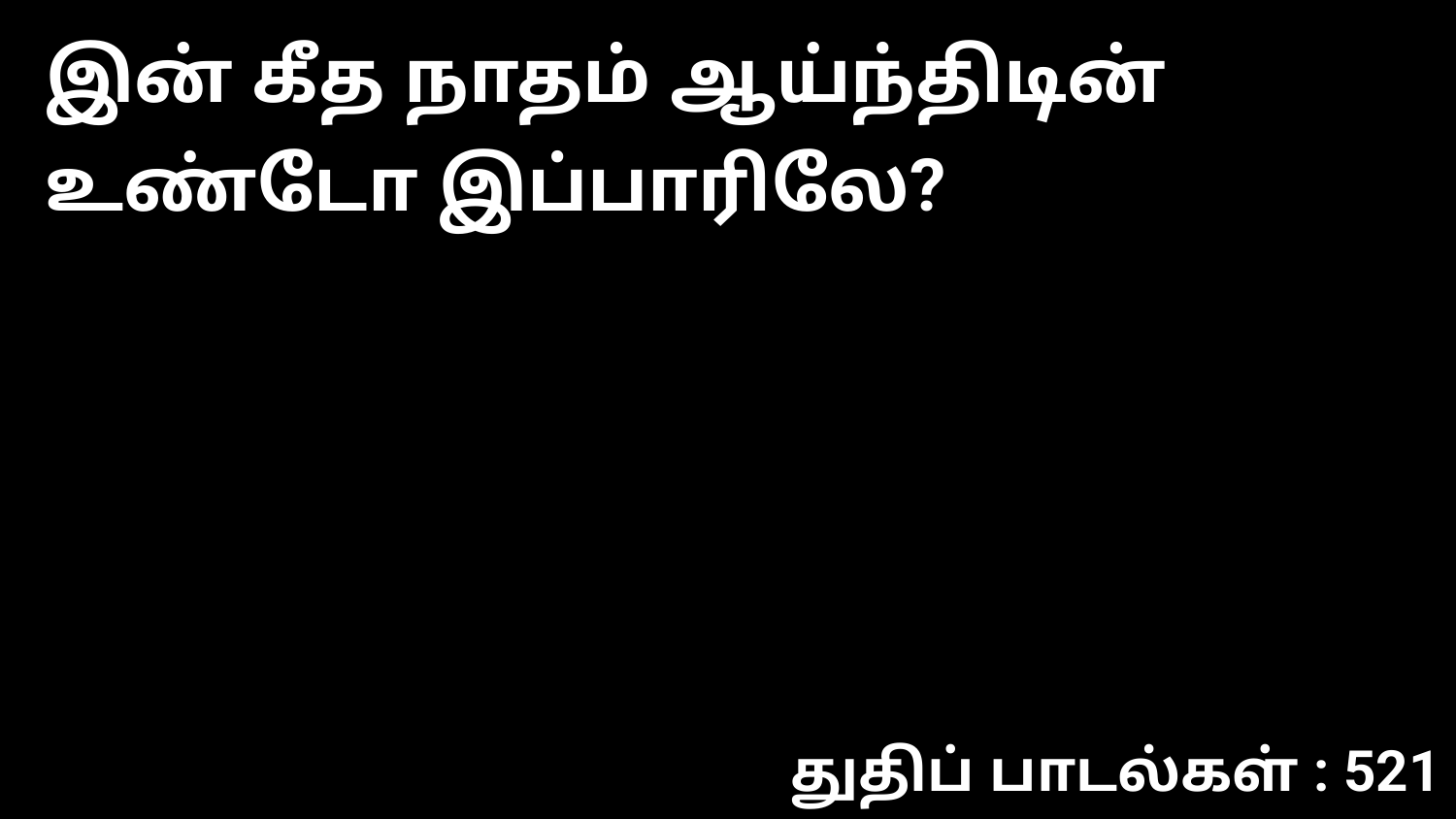

இன் கீத நாதம் ஆய்ந்திடின் உண்டோ இப்பாரிலே?
துதிப் பாடல்கள் : 521